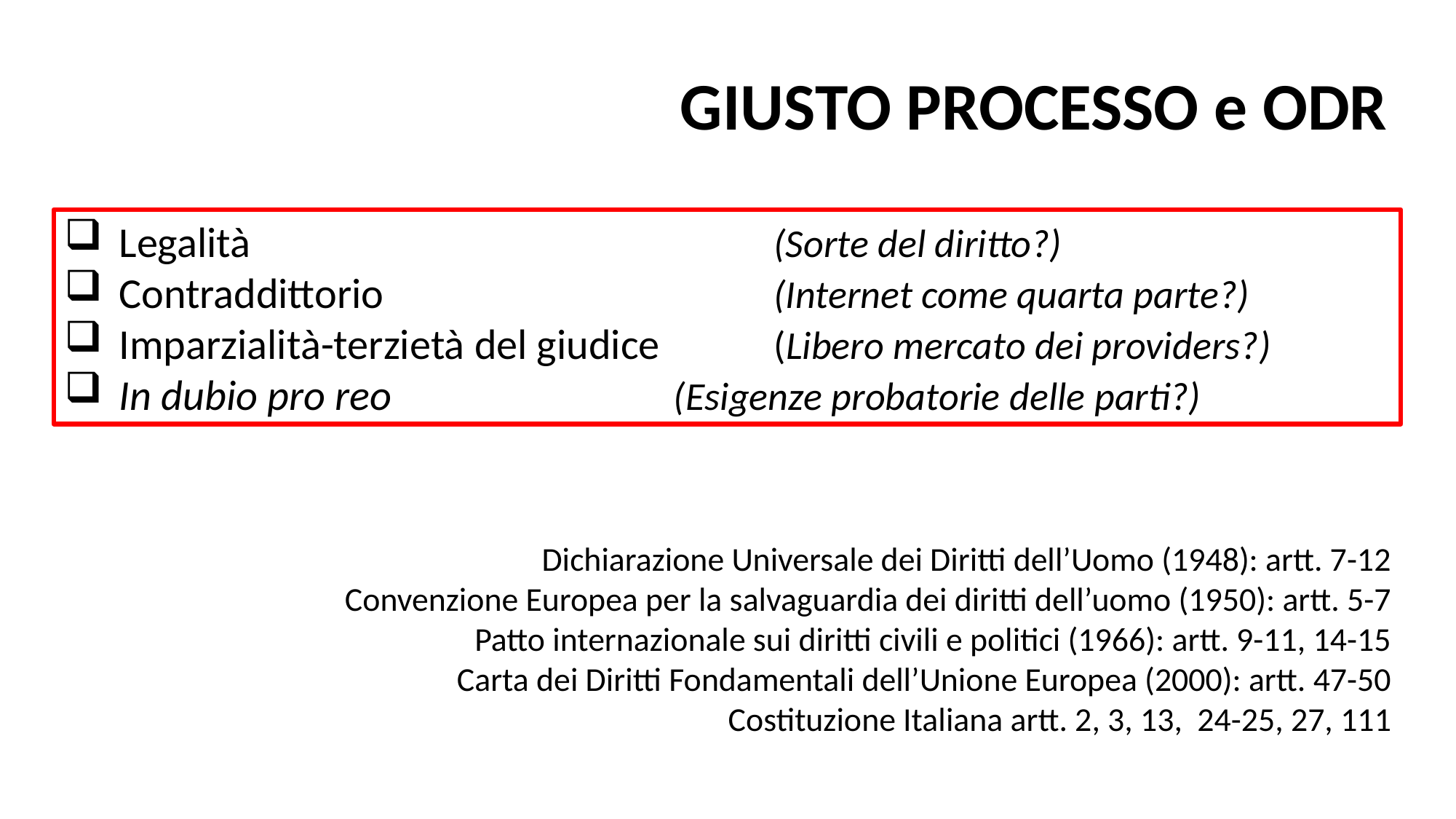

GIUSTO PROCESSO e ODR
Legalità					(Sorte del diritto?)
Contraddittorio				(Internet come quarta parte?)
Imparzialità-terzietà del giudice 	(Libero mercato dei providers?)
In dubio pro reo			 (Esigenze probatorie delle parti?)
Dichiarazione Universale dei Diritti dell’Uomo (1948): artt. 7-12
Convenzione Europea per la salvaguardia dei diritti dell’uomo (1950): artt. 5-7
Patto internazionale sui diritti civili e politici (1966): artt. 9-11, 14-15
Carta dei Diritti Fondamentali dell’Unione Europea (2000): artt. 47-50
Costituzione Italiana artt. 2, 3, 13,  24-25, 27, 111